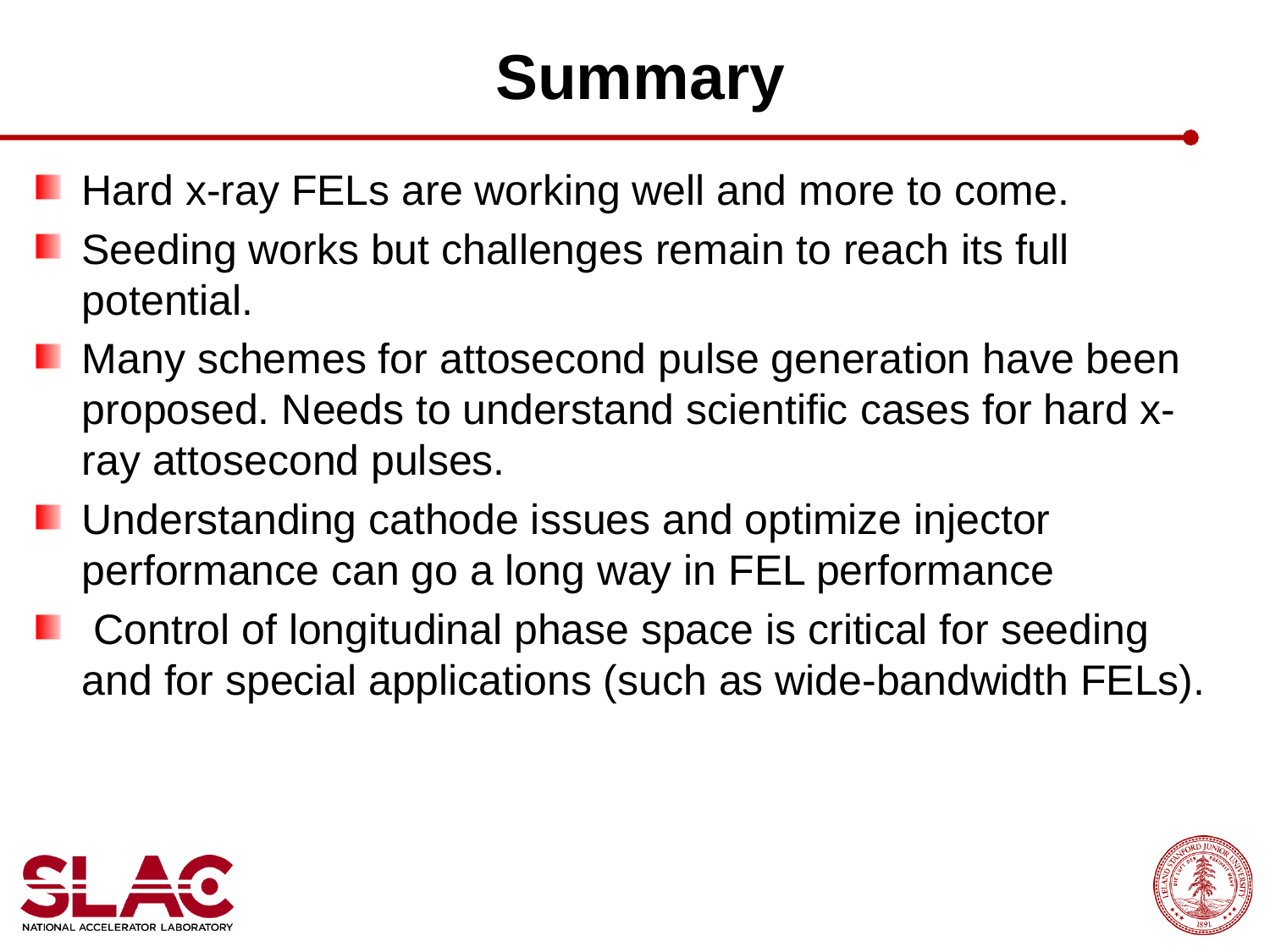

# Summary
Hard x-ray FELs are working well and more to come.
Seeding works but challenges remain to reach its full potential.
Many schemes for attosecond pulse generation have been proposed. Needs to understand scientific cases for hard x-ray attosecond pulses.
Understanding cathode issues and optimize injector performance can go a long way in FEL performance
 Control of longitudinal phase space is critical for seeding and for special applications (such as wide-bandwidth FELs).